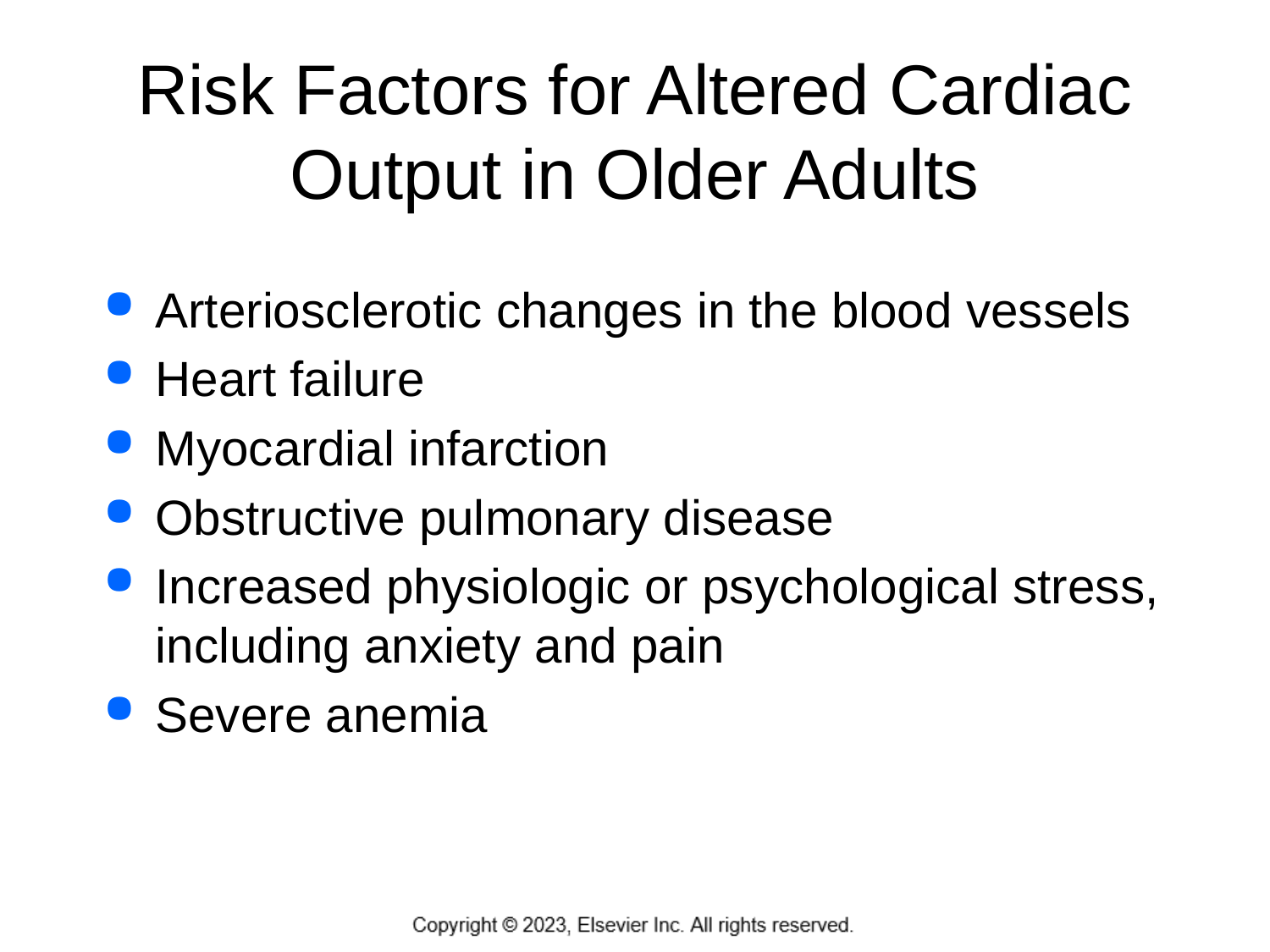

# Risk Factors for Altered Cardiac Output in Older Adults
Arteriosclerotic changes in the blood vessels
Heart failure
Myocardial infarction
Obstructive pulmonary disease
Increased physiologic or psychological stress, including anxiety and pain
Severe anemia